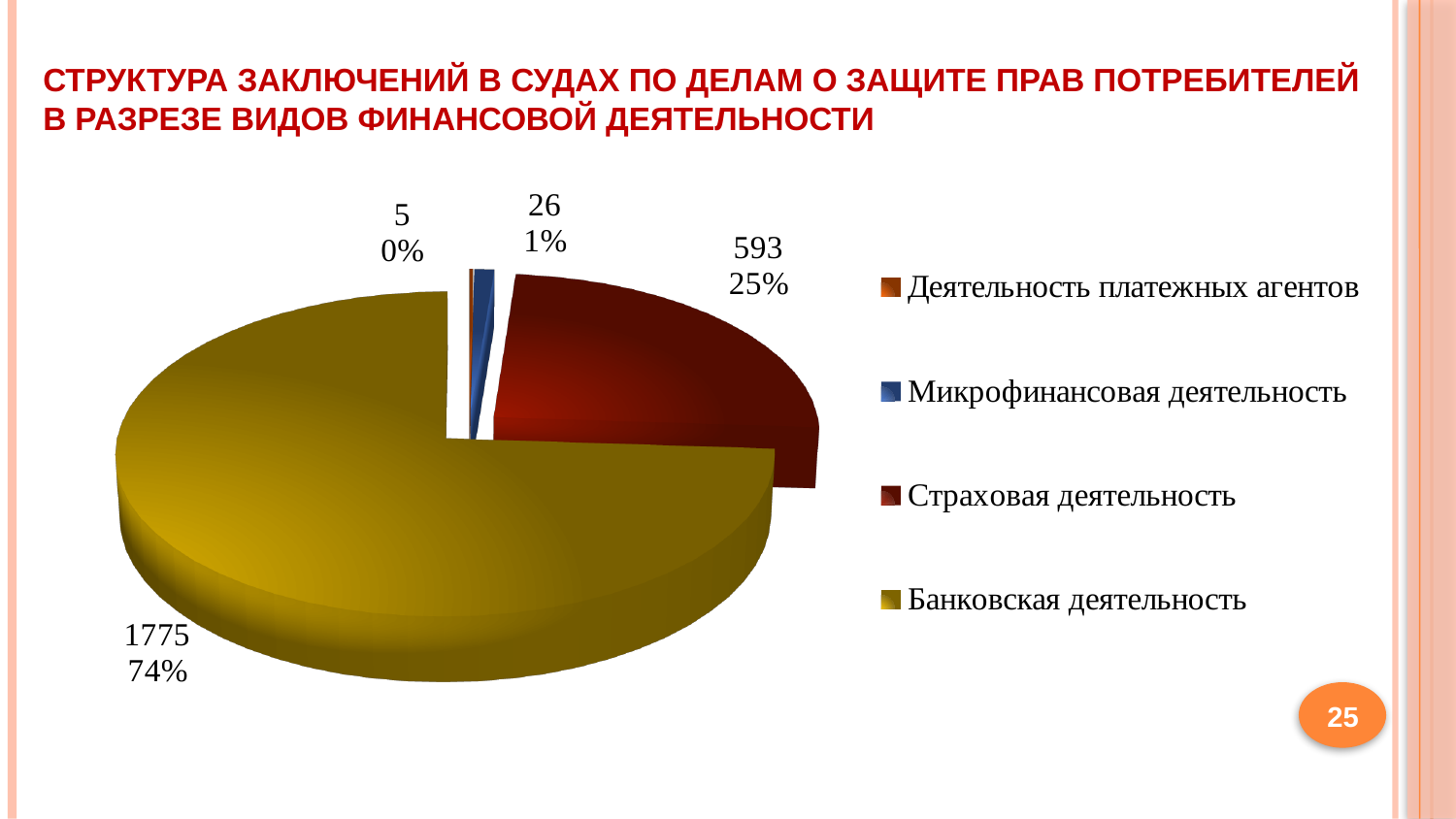

Структура заключений в судах по делам о защите прав потребителей в разрезе видов финансовой деятельности

[unsupported chart]

25